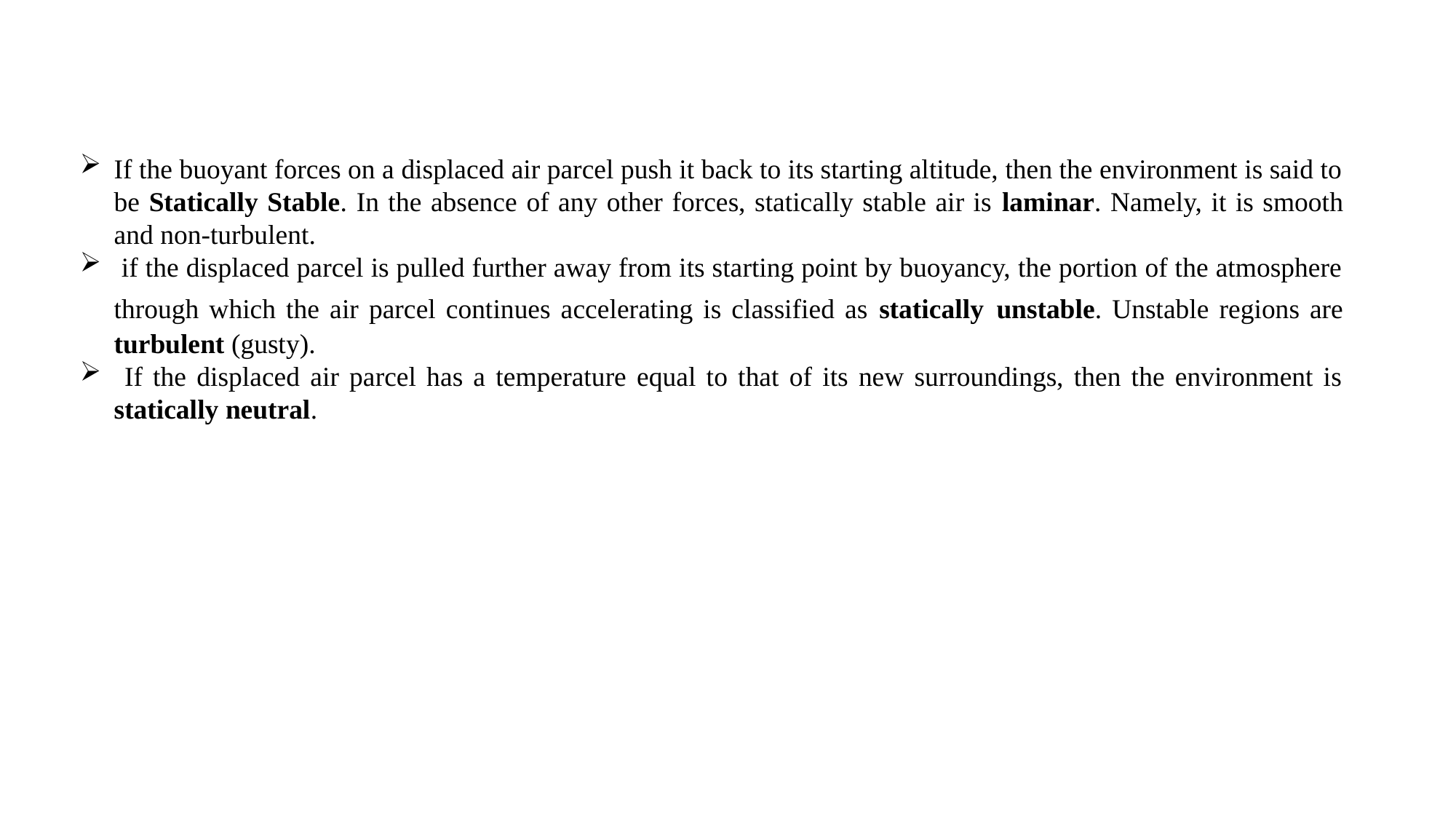

If the buoyant forces on a displaced air parcel push it back to its starting altitude, then the environment is said to be Statically Stable. In the absence of any other forces, statically stable air is laminar. Namely, it is smooth and non-turbulent.
 if the displaced parcel is pulled further away from its starting point by buoyancy, the portion of the atmosphere through which the air parcel continues accelerating is classified as statically unstable. Unstable regions are turbulent (gusty).
 If the displaced air parcel has a temperature equal to that of its new surroundings, then the environment is statically neutral.